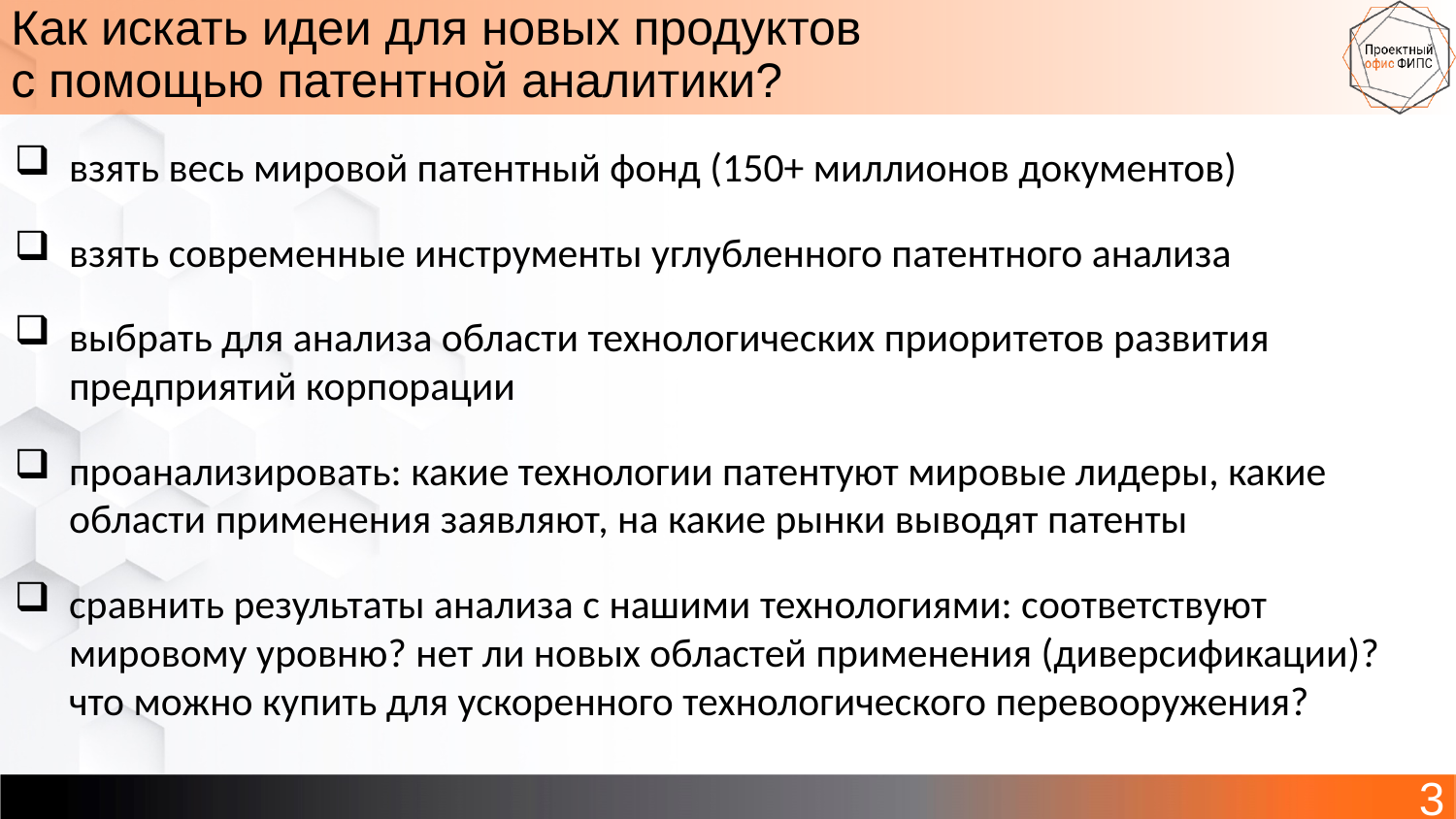

Как искать идеи для новых продуктов
с помощью патентной аналитики?
взять весь мировой патентный фонд (150+ миллионов документов)
взять современные инструменты углубленного патентного анализа
выбрать для анализа области технологических приоритетов развития предприятий корпорации
проанализировать: какие технологии патентуют мировые лидеры, какие области применения заявляют, на какие рынки выводят патенты
сравнить результаты анализа с нашими технологиями: соответствуют мировому уровню? нет ли новых областей применения (диверсификации)? что можно купить для ускоренного технологического перевооружения?
3